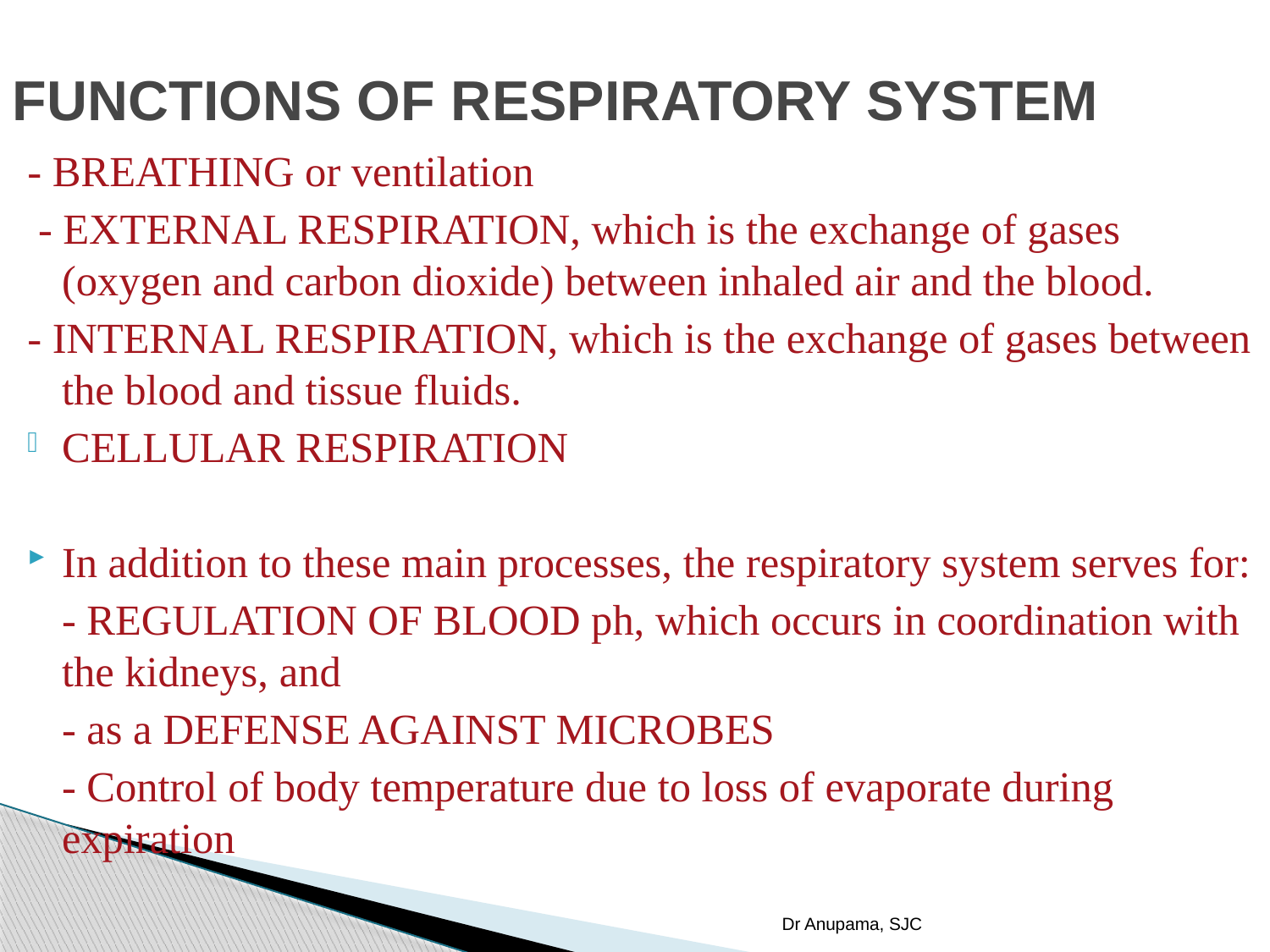

# FUNCTIONS OF RESPIRATORY SYSTEM
- BREATHING or ventilation
 - EXTERNAL RESPIRATION, which is the exchange of gases (oxygen and carbon dioxide) between inhaled air and the blood.
- INTERNAL RESPIRATION, which is the exchange of gases between the blood and tissue fluids.
CELLULAR RESPIRATION

In addition to these main processes, the respiratory system serves for:
	- REGULATION OF BLOOD ph, which occurs in coordination with the kidneys, and
	- as a DEFENSE AGAINST MICROBES
	- Control of body temperature due to loss of evaporate during expiration
Dr Anupama, SJC